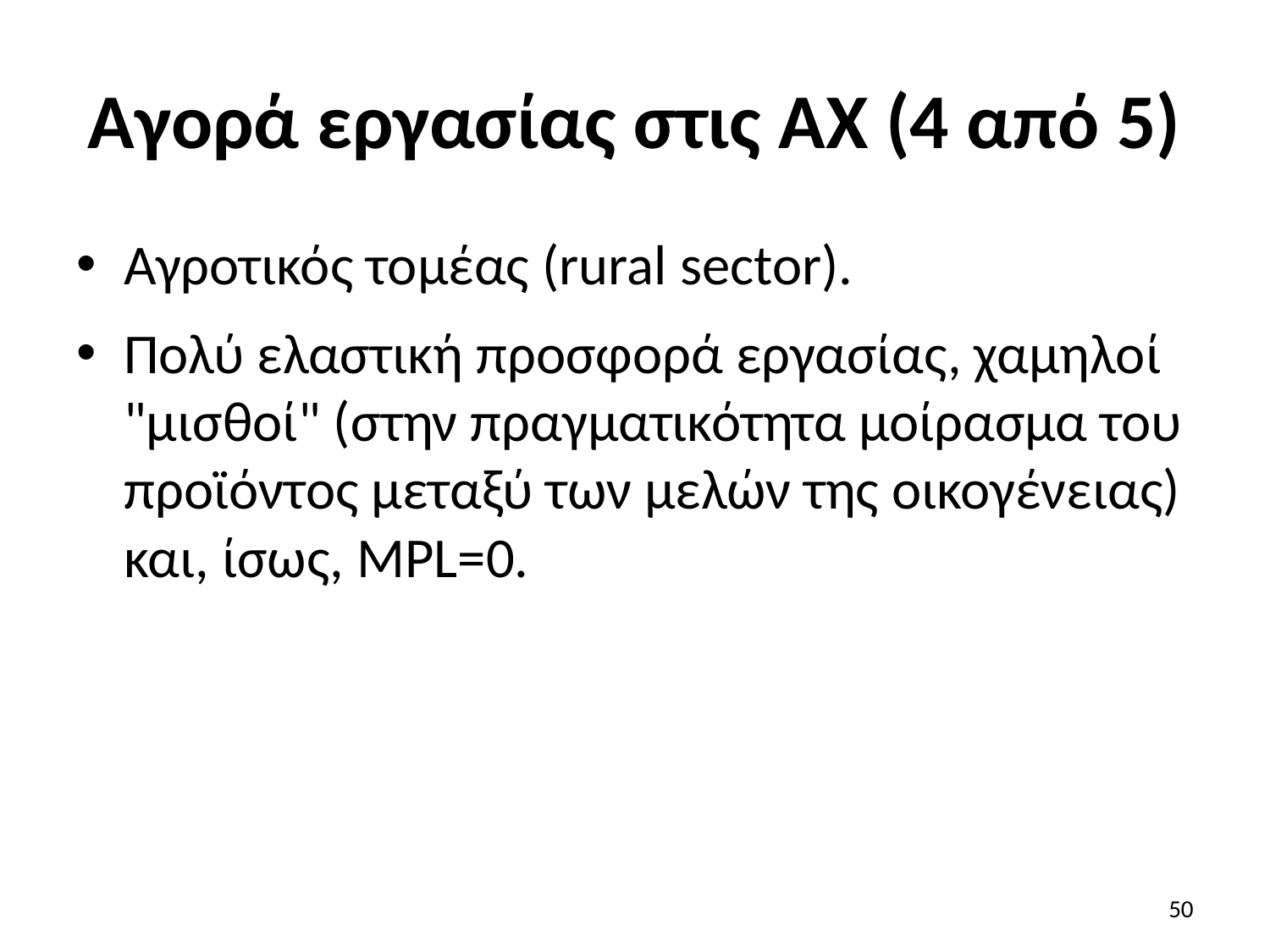

# Αγορά εργασίας στις ΑΧ (4 από 5)
Αγροτικός τομέας (rural sector).
Πολύ ελαστική προσφορά εργασίας, χαμηλοί "μισθοί" (στην πραγματικότητα μοίρασμα του προϊόντος μεταξύ των μελών της οικογένειας) και, ίσως, MPL=0.

50